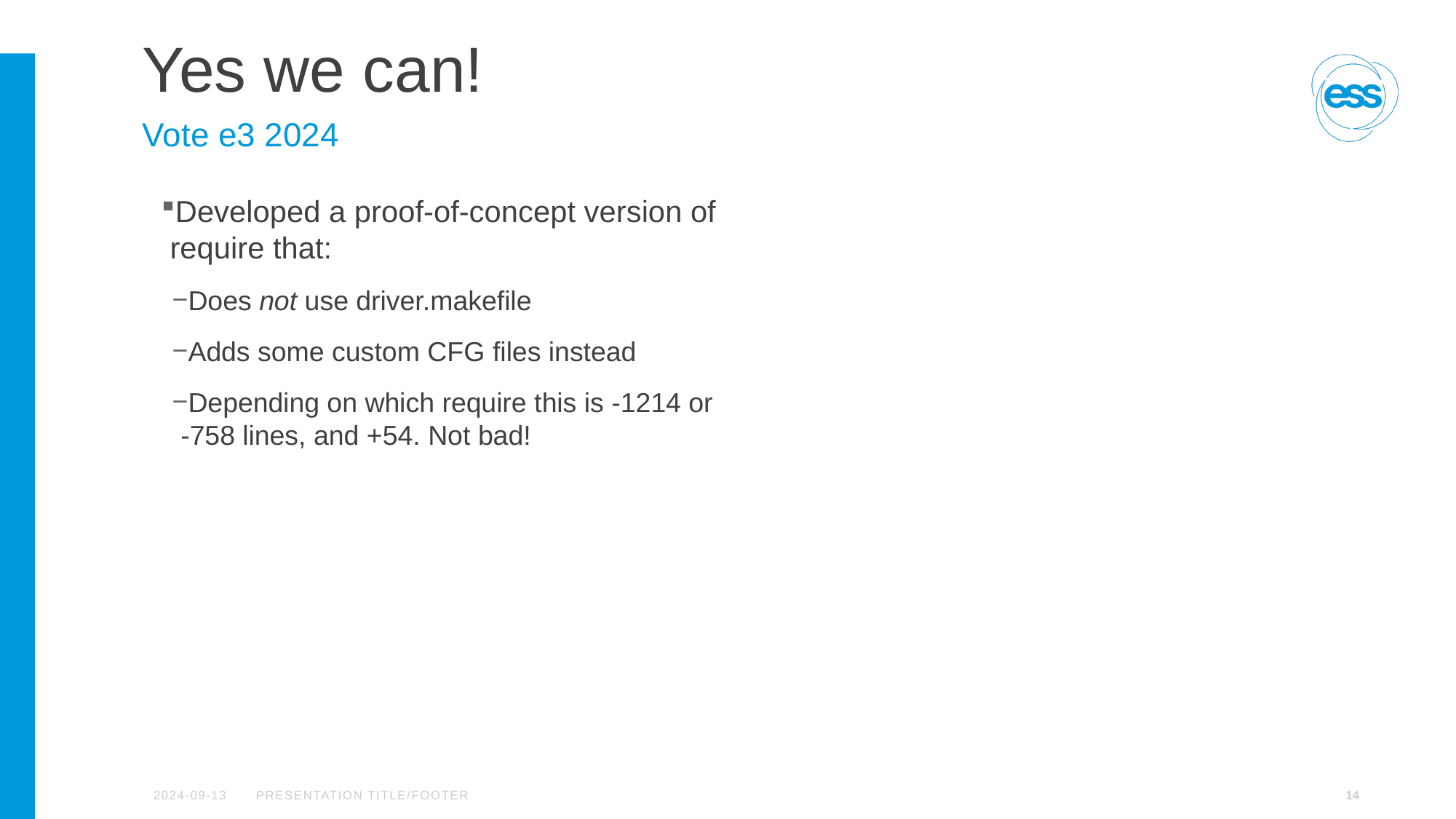

# Yes we can!
Vote e3 2024
Developed a proof-of-concept version of require that:
Does not use driver.makefile
Adds some custom CFG files instead
Depending on which require this is -1214 or -758 lines, and +54. Not bad!

2024-09-13
PRESENTATION TITLE/FOOTER
14